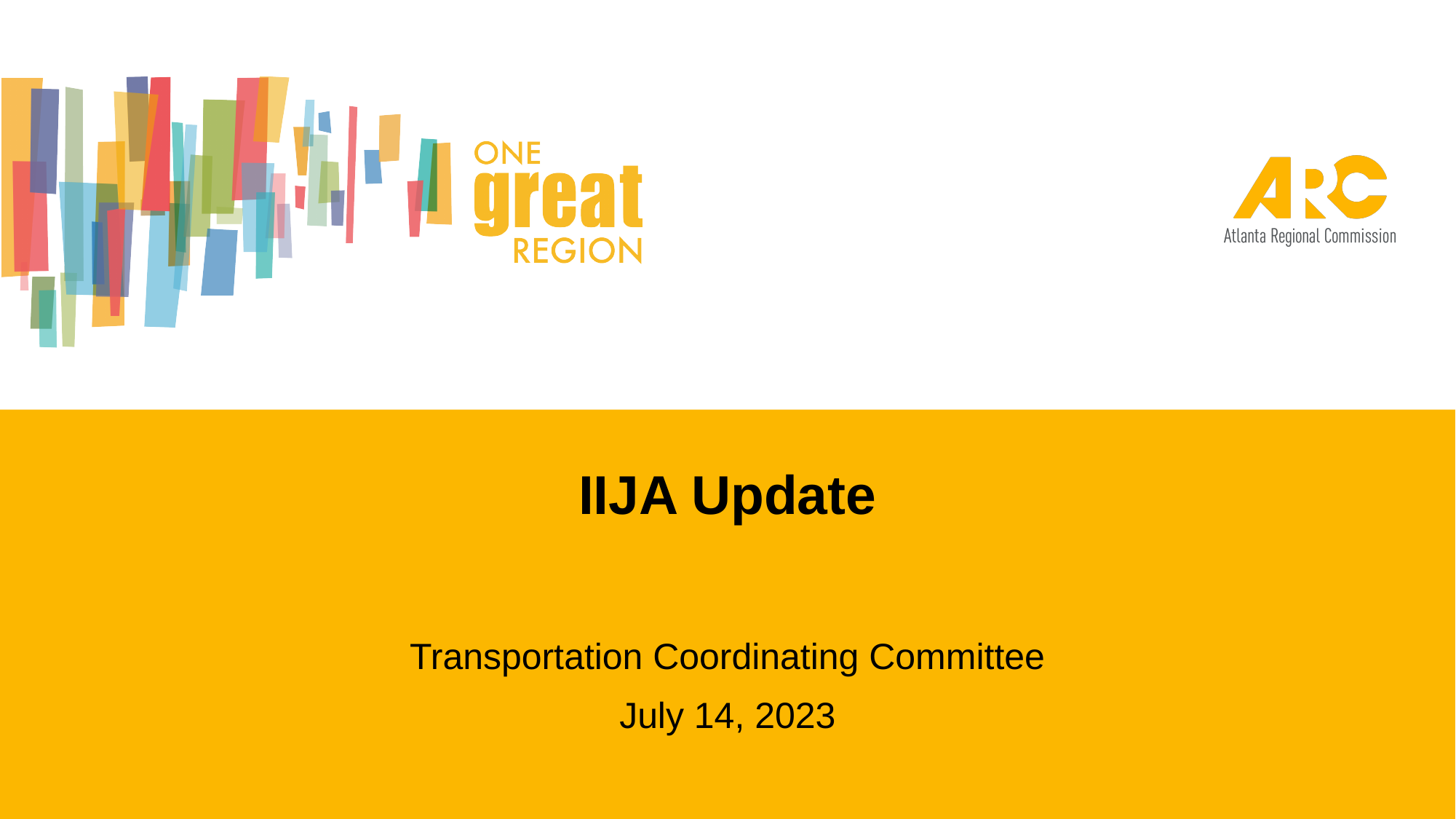

# IIJA Update
Transportation Coordinating Committee
July 14, 2023